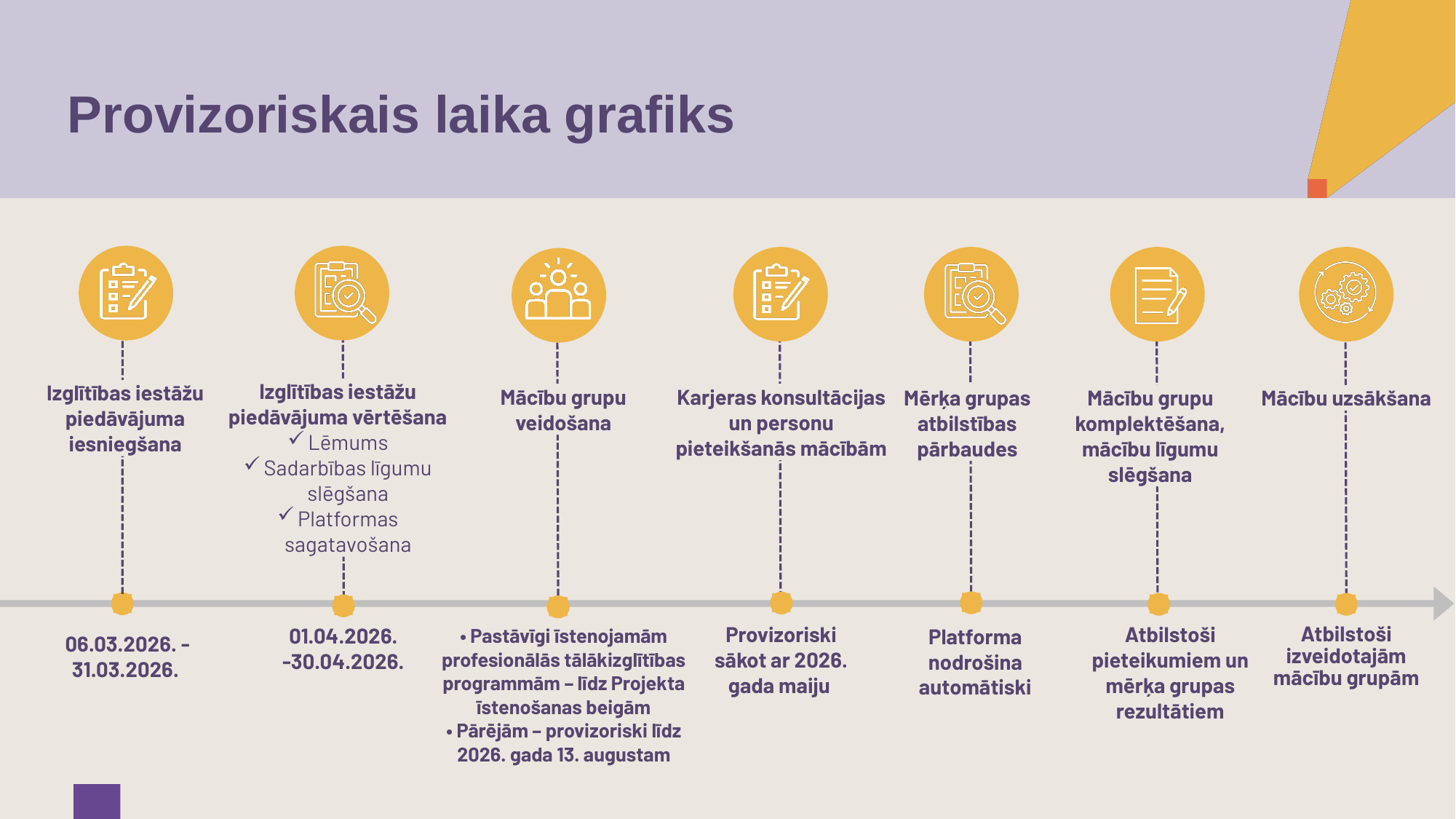

# Provizoriskais laika grafiks

Izglītības iestāžu piedāvājuma vērtēšana
Lēmums
Sadarbības līgumu slēgšana
Platformas sagatavošana
Izglītības iestāžu piedāvājuma iesniegšana
Mācību grupu veidošana
Karjeras konsultācijas un personu pieteikšanās mācībām
Mērķa grupas atbilstības pārbaudes
Mācību grupu komplektēšana, mācību līgumu slēgšana
Mācību uzsākšana

Provizoriski sākot ar 2026. gada maiju
Atbilstoši pieteikumiem un mērķa grupas rezultātiem
01.04.2026.
-30.04.2026.
Platforma nodrošina automātiski
• Pastāvīgi īstenojamām profesionālās tālākizglītības programmām – līdz Projekta īstenošanas beigām
• Pārējām – provizoriski līdz 2026. gada 13. augustam

Atbilstoši izveidotajām mācību grupām

 06.03.2026. -31.03.2026.